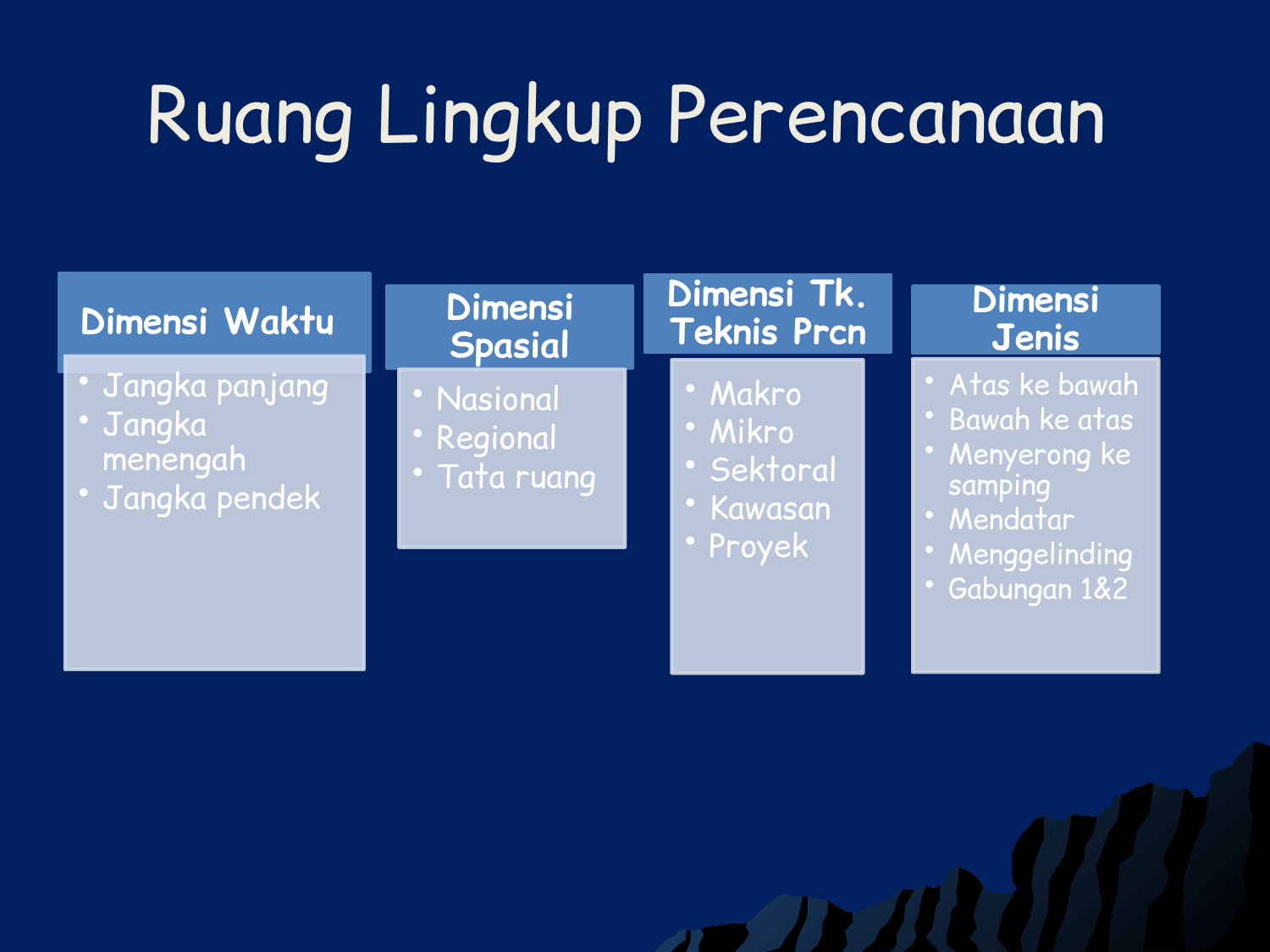

# Ruang Lingkup Perencanaan
Dimensi Waktu
Jangka panjang
Jangka menengah
Jangka pendek
Dimensi Spasial
Nasional
Regional
Tata ruang
Dimensi Tk. Teknis Prcn
Makro
Mikro
Sektoral
Kawasan
Proyek
Dimensi Jenis
Atas ke bawah
Bawah ke atas
Menyerong ke samping
Mendatar
Menggelinding
Gabungan 1&2